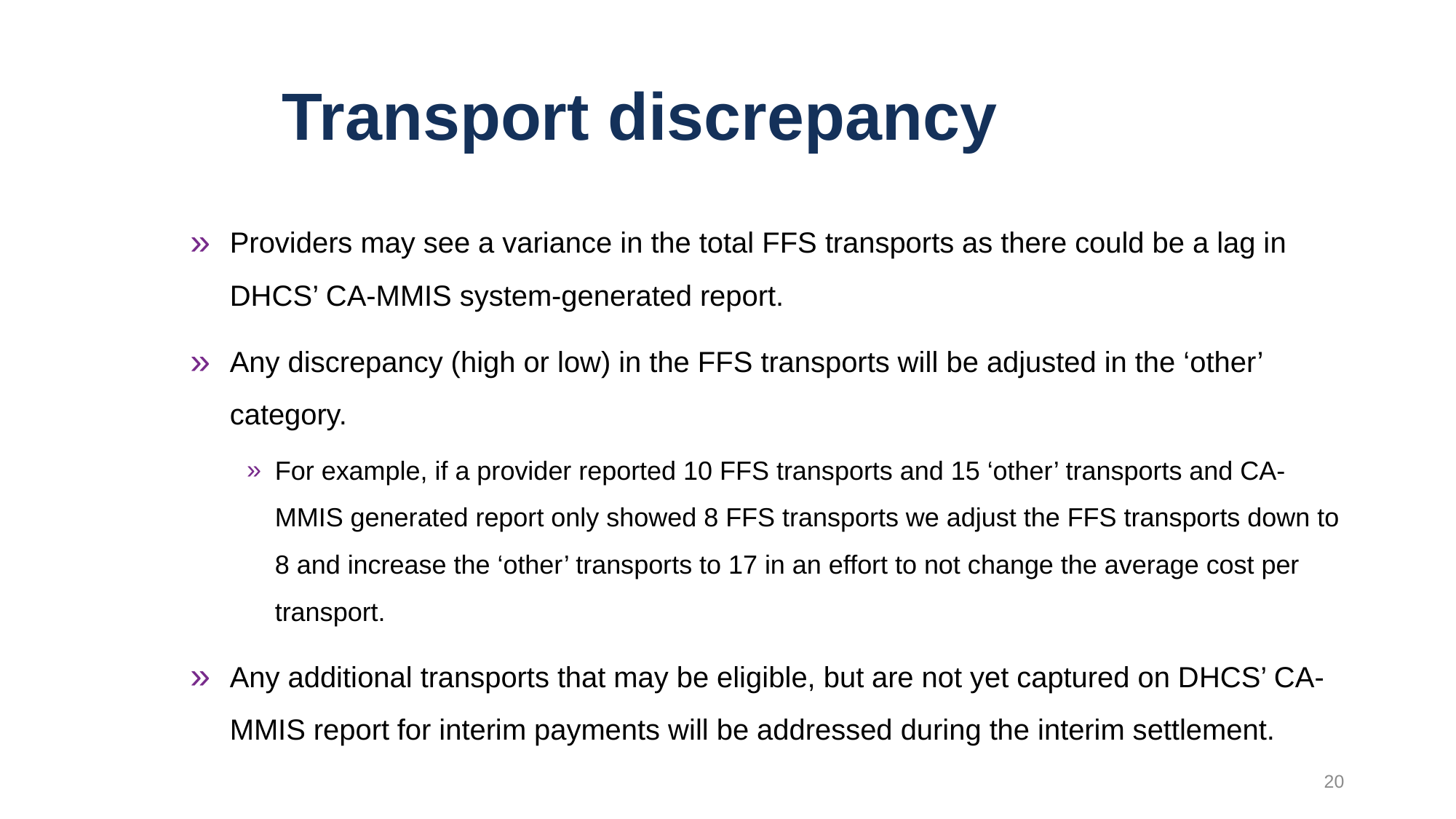

# Transport discrepancy
Providers may see a variance in the total FFS transports as there could be a lag in DHCS’ CA-MMIS system-generated report.
Any discrepancy (high or low) in the FFS transports will be adjusted in the ‘other’ category.
For example, if a provider reported 10 FFS transports and 15 ‘other’ transports and CA-MMIS generated report only showed 8 FFS transports we adjust the FFS transports down to 8 and increase the ‘other’ transports to 17 in an effort to not change the average cost per transport.
Any additional transports that may be eligible, but are not yet captured on DHCS’ CA-MMIS report for interim payments will be addressed during the interim settlement.
20